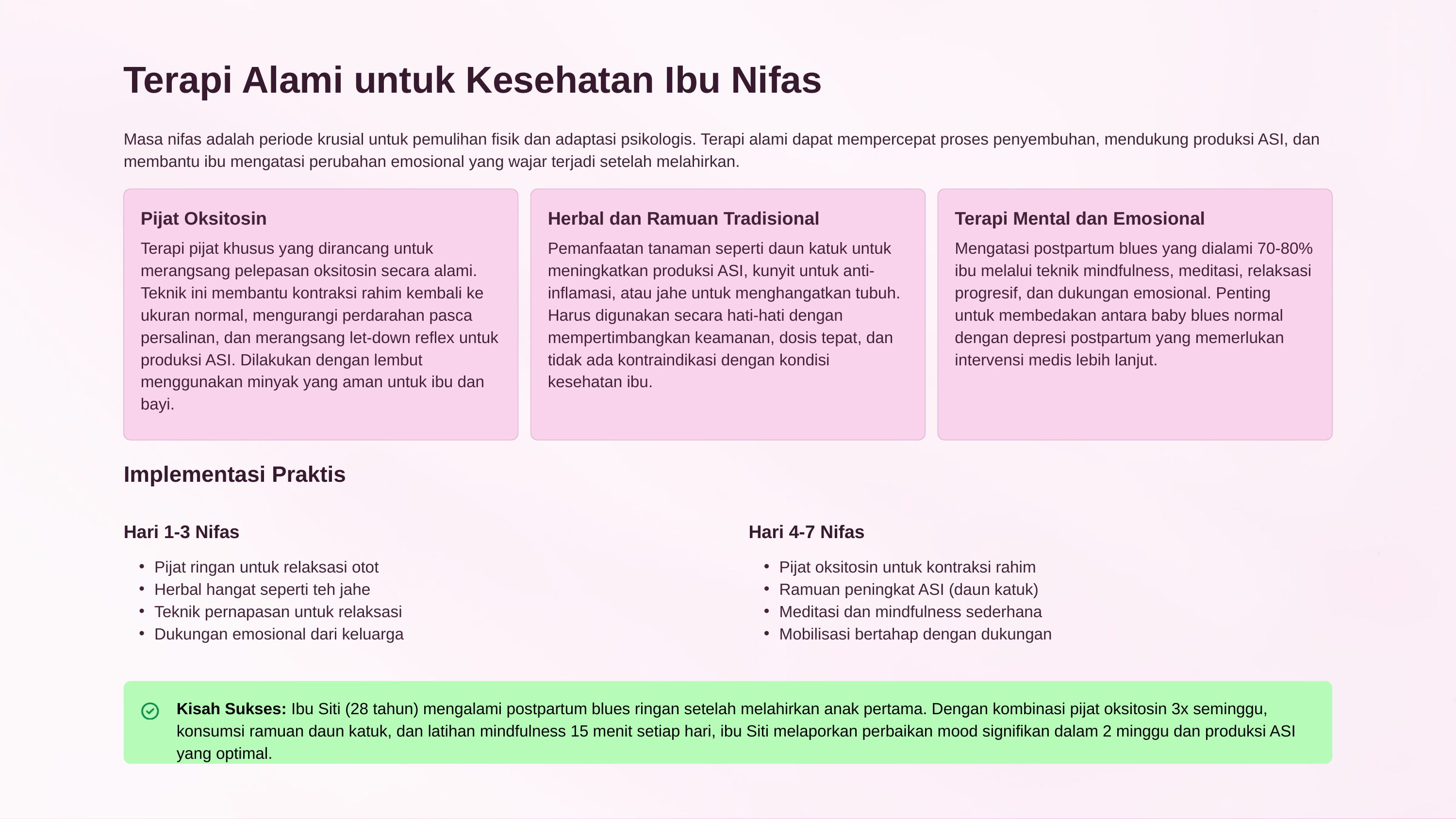

Terapi Alami untuk Kesehatan Ibu Nifas
Masa nifas adalah periode krusial untuk pemulihan fisik dan adaptasi psikologis. Terapi alami dapat mempercepat proses penyembuhan, mendukung produksi ASI, dan membantu ibu mengatasi perubahan emosional yang wajar terjadi setelah melahirkan.

Pijat Oksitosin
Herbal dan Ramuan Tradisional
Terapi Mental dan Emosional
Terapi pijat khusus yang dirancang untuk merangsang pelepasan oksitosin secara alami. Teknik ini membantu kontraksi rahim kembali ke ukuran normal, mengurangi perdarahan pasca persalinan, dan merangsang let-down reflex untuk produksi ASI. Dilakukan dengan lembut menggunakan minyak yang aman untuk ibu dan bayi.
Pemanfaatan tanaman seperti daun katuk untuk meningkatkan produksi ASI, kunyit untuk anti-inflamasi, atau jahe untuk menghangatkan tubuh. Harus digunakan secara hati-hati dengan mempertimbangkan keamanan, dosis tepat, dan tidak ada kontraindikasi dengan kondisi kesehatan ibu.
Mengatasi postpartum blues yang dialami 70-80% ibu melalui teknik mindfulness, meditasi, relaksasi progresif, dan dukungan emosional. Penting untuk membedakan antara baby blues normal dengan depresi postpartum yang memerlukan intervensi medis lebih lanjut.
Implementasi Praktis
Hari 1-3 Nifas
Hari 4-7 Nifas
Pijat ringan untuk relaksasi otot
Herbal hangat seperti teh jahe
Teknik pernapasan untuk relaksasi
Dukungan emosional dari keluarga
Pijat oksitosin untuk kontraksi rahim
Ramuan peningkat ASI (daun katuk)
Meditasi dan mindfulness sederhana
Mobilisasi bertahap dengan dukungan

Kisah Sukses: Ibu Siti (28 tahun) mengalami postpartum blues ringan setelah melahirkan anak pertama. Dengan kombinasi pijat oksitosin 3x seminggu, konsumsi ramuan daun katuk, dan latihan mindfulness 15 menit setiap hari, ibu Siti melaporkan perbaikan mood signifikan dalam 2 minggu dan produksi ASI yang optimal.